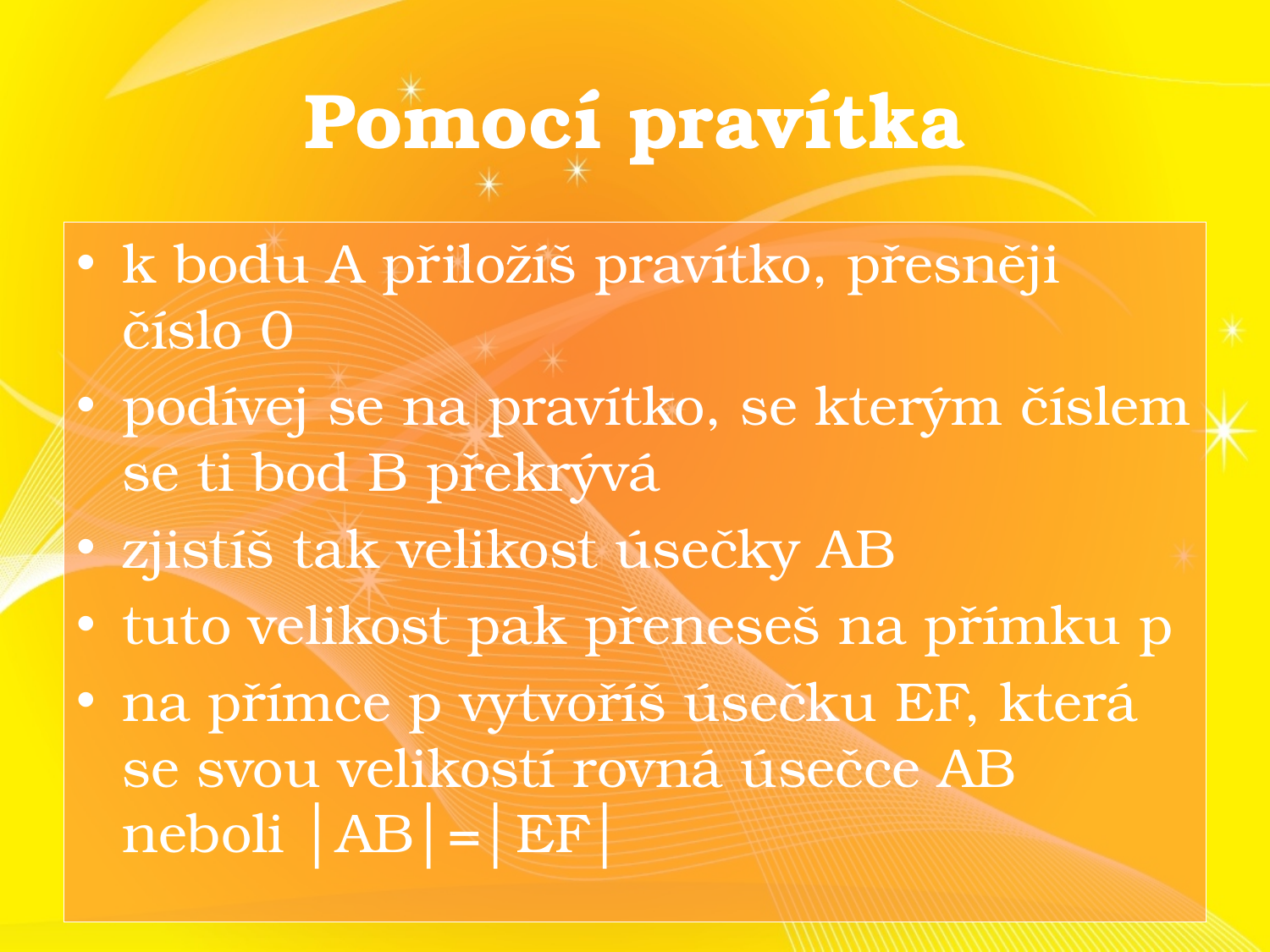

# Pomocí pravítka
k bodu A přiložíš pravítko, přesněji číslo 0
podívej se na pravítko, se kterým číslem se ti bod B překrývá
zjistíš tak velikost úsečky AB
tuto velikost pak přeneseš na přímku p
na přímce p vytvoříš úsečku EF, která se svou velikostí rovná úsečce AB neboli │AB│=│EF│